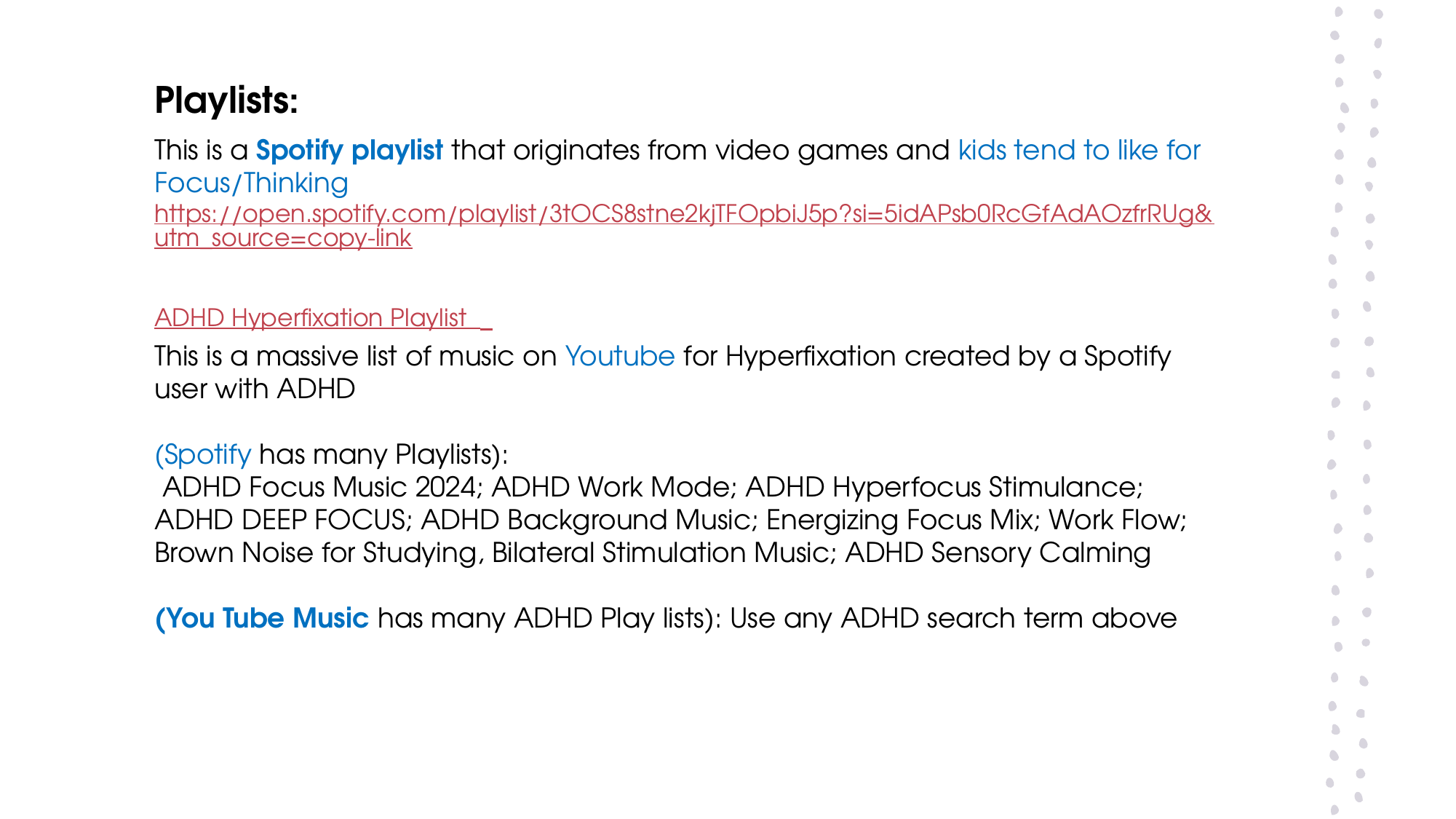

Playlists:
This is a Spotify playlist that originates from video games and kids tend to like for Focus/Thinking
https://open.spotify.com/playlist/3tOCS8stne2kjTFOpbiJ5p?si=5idAPsb0RcGfAdAOzfrRUg&utm_source=copy-link

ADHD Hyperfixation Playlist
This is a massive list of music on Youtube for Hyperfixation created by a Spotify user with ADHD

(Spotify has many Playlists):
 ADHD Focus Music 2024; ADHD Work Mode; ADHD Hyperfocus Stimulance; ADHD DEEP FOCUS; ADHD Background Music; Energizing Focus Mix; Work Flow; Brown Noise for Studying, Bilateral Stimulation Music; ADHD Sensory Calming

(You Tube Music has many ADHD Play lists): Use any ADHD search term above